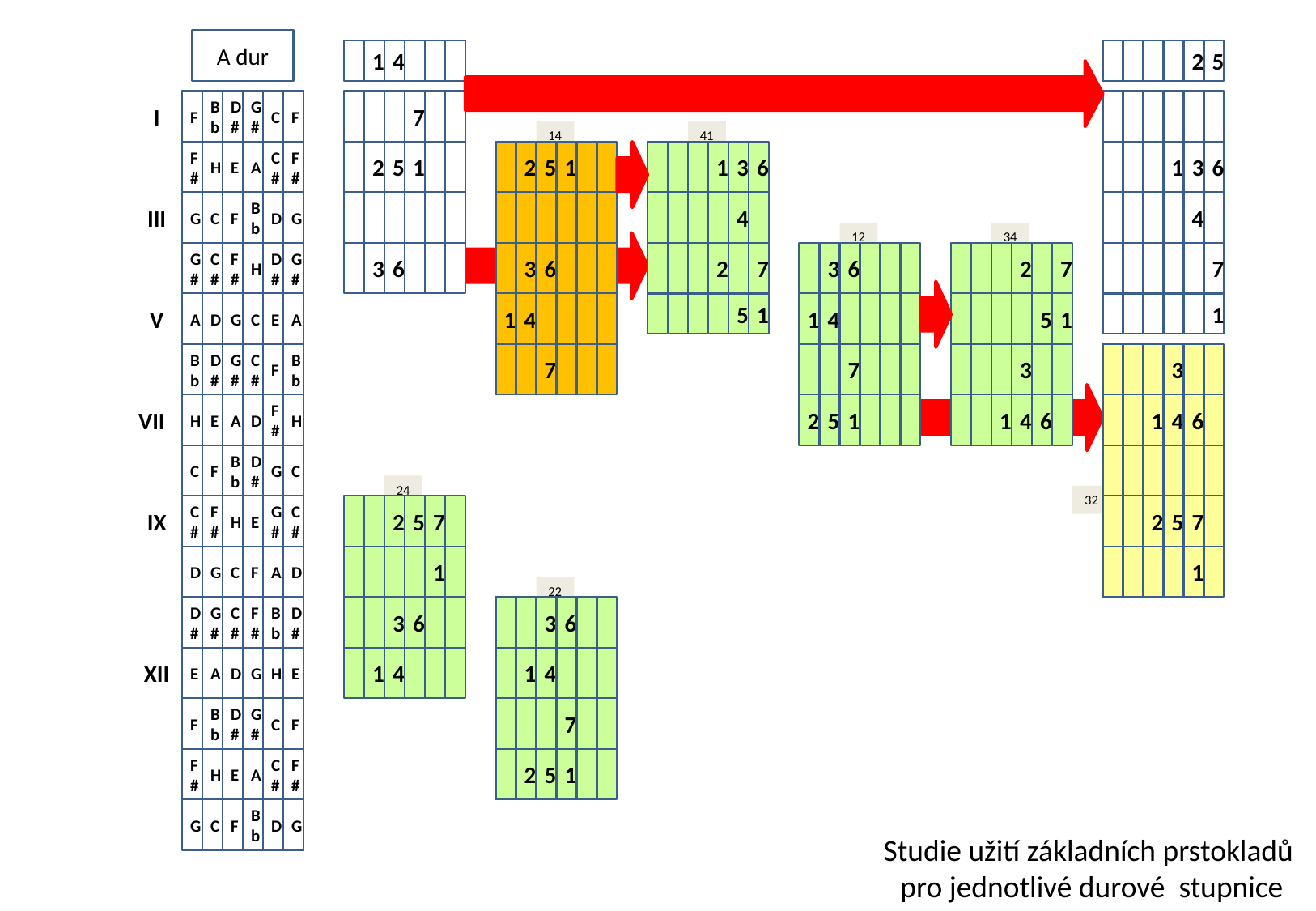

A dur

1
4

2
5
I
F
Bb
D#
G#
C
F

7

14
41
12
34
24
32
22
F#
H
E
A
C#
F#

2
5
1

2
5
1

1
3
6

1
3
6

III
G
C
F
Bb
D
G

4

4

G#
C#
F#
H
D#
G#

3
6

3
6

2

7

3
6

2

7

7
V
A
D
G
C
E
A
1
4

5
1
1
4

5
1

1

Bb
D#
G#
C#
F
Bb

7

7

3

3

VII
H
E
A
D
F#
H
2
5
1

1
4
6

1
4
6

C
F
Bb
D#
G
C

IX
C#
F#
H
E
G#
C#

2
5
7

2
5
7

D
G
C
F
A
D

1

1

D#
G#
C#
F#
Bb
D#

3
6

3
6

XII
E
A
D
G
H
E

1
4

1
4

F
Bb
D#
G#
C
F

7

F#
H
E
A
C#
F#

2
5
1

G
C
F
Bb
D
G
Studie užití základních prstokladů
pro jednotlivé durové  stupnice